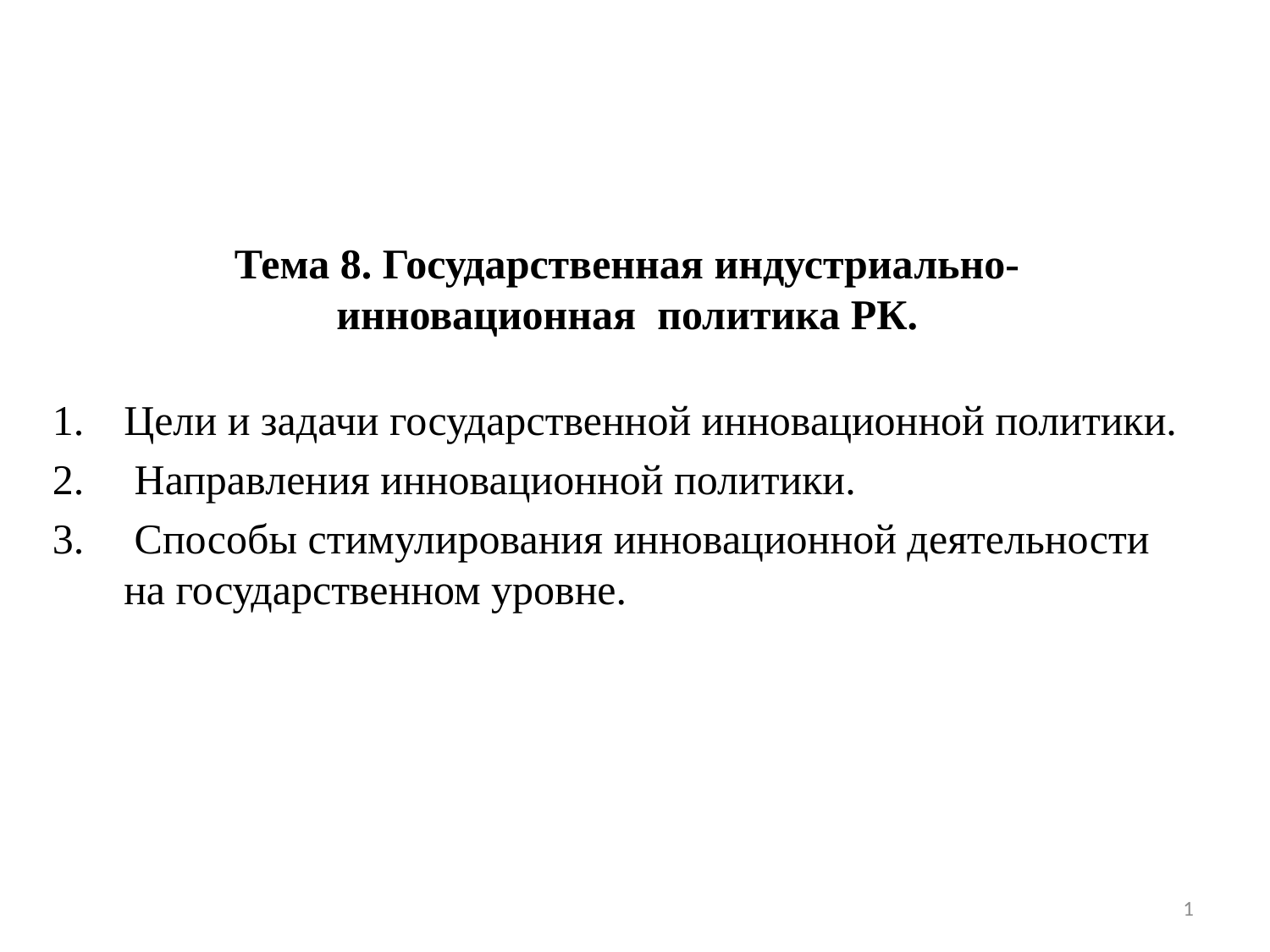

# Тема 8. Государственная индустриально-инновационная  политика РК.
Цели и задачи государственной инновационной политики.
 Направления инновационной политики.
 Способы стимулирования инновационной деятельности на государственном уровне.
1